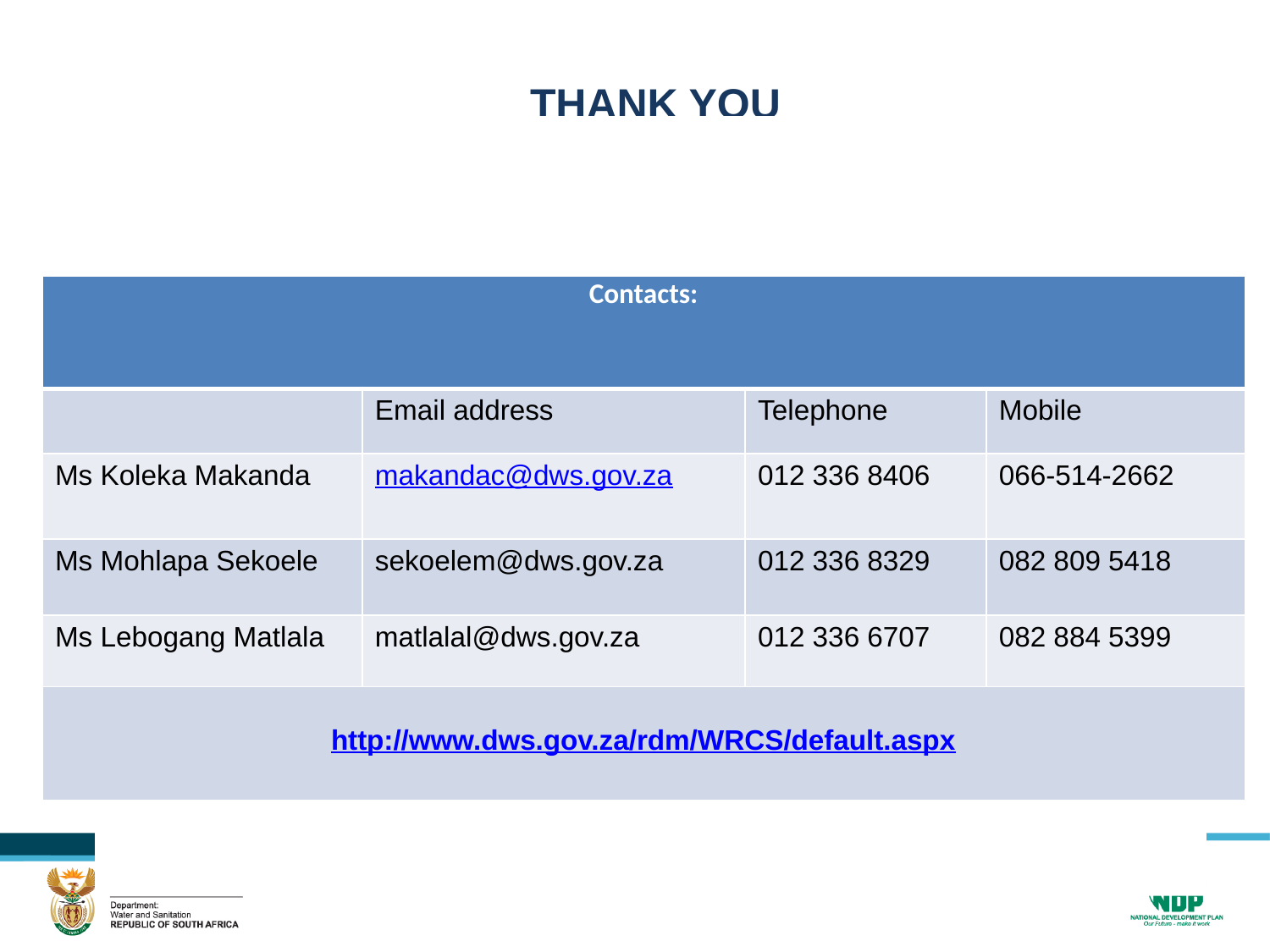

THANK YOU

| Contacts: |  |  |  |
| --- | --- | --- | --- |
|  | Email address | Telephone | Mobile |
| Ms Koleka Makanda | makandac@dws.gov.za | 012 336 8406 | 066-514-2662 |
| Ms Mohlapa Sekoele | sekoelem@dws.gov.za | 012 336 8329 | 082 809 5418 |
| Ms Lebogang Matlala | matlalal@dws.gov.za | 012 336 6707 | 082 884 5399 |
| http://www.dws.gov.za/rdm/WRCS/default.aspx |  |  |  |